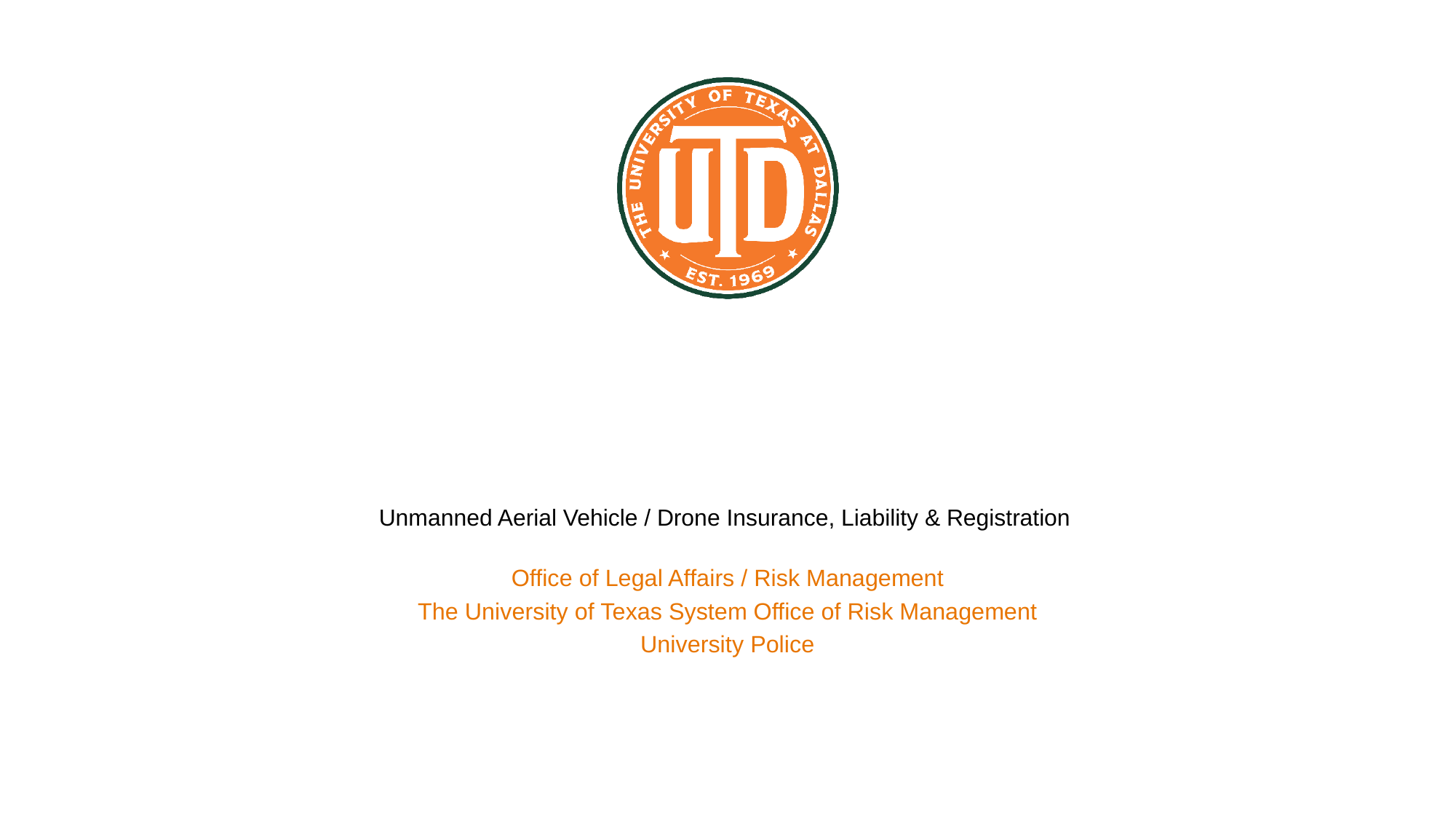

# Unmanned Aerial Vehicle / Drone Insurance, Liability & Registration
Office of Legal Affairs / Risk Management
The University of Texas System Office of Risk Management
University Police